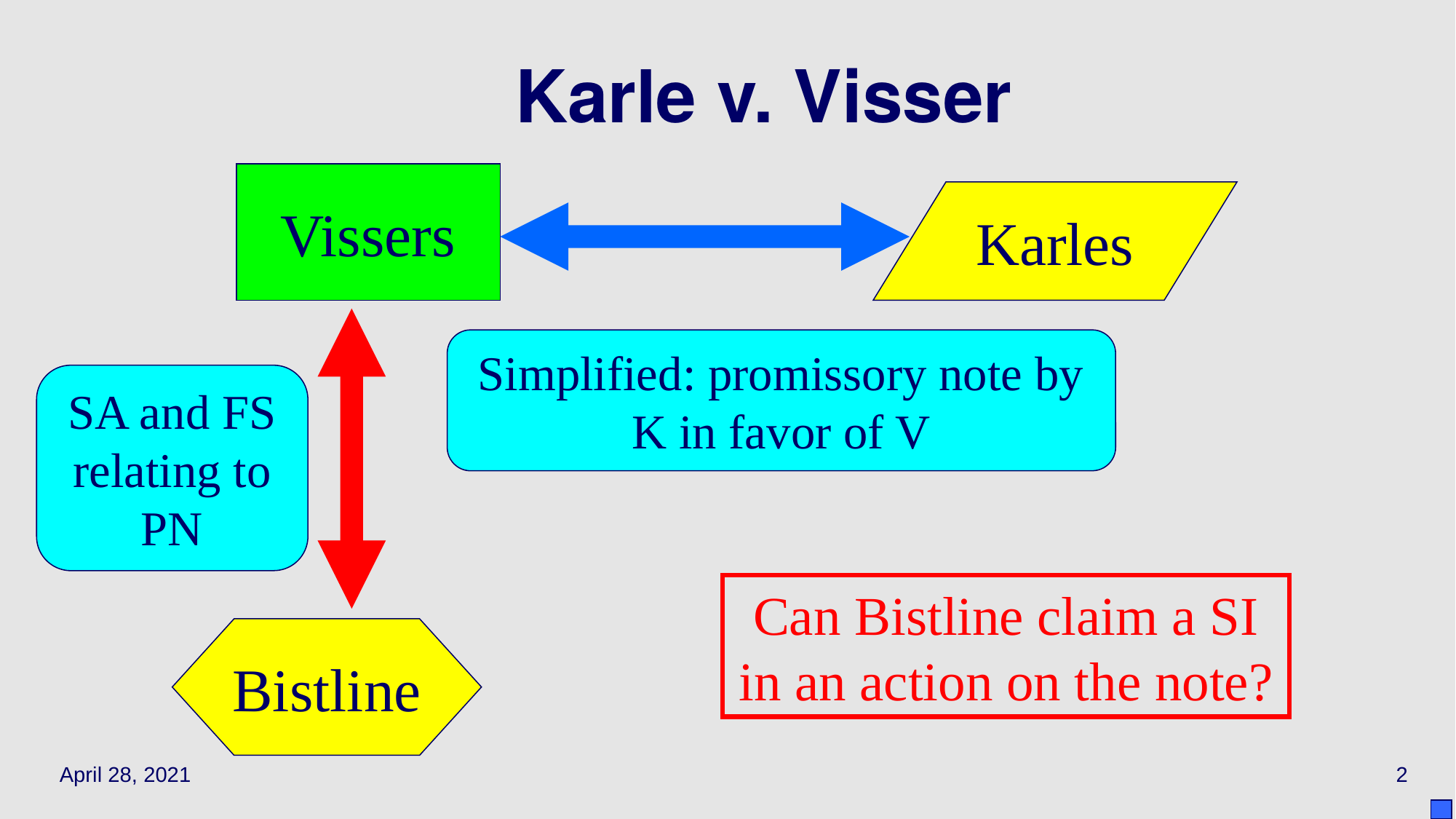

# Karle v. Visser
Vissers
Karles

Simplified: promissory note by K in favor of V
SA and FS relating to PN
Can Bistline claim a SI in an action on the note?
Bistline
April 28, 2021
2